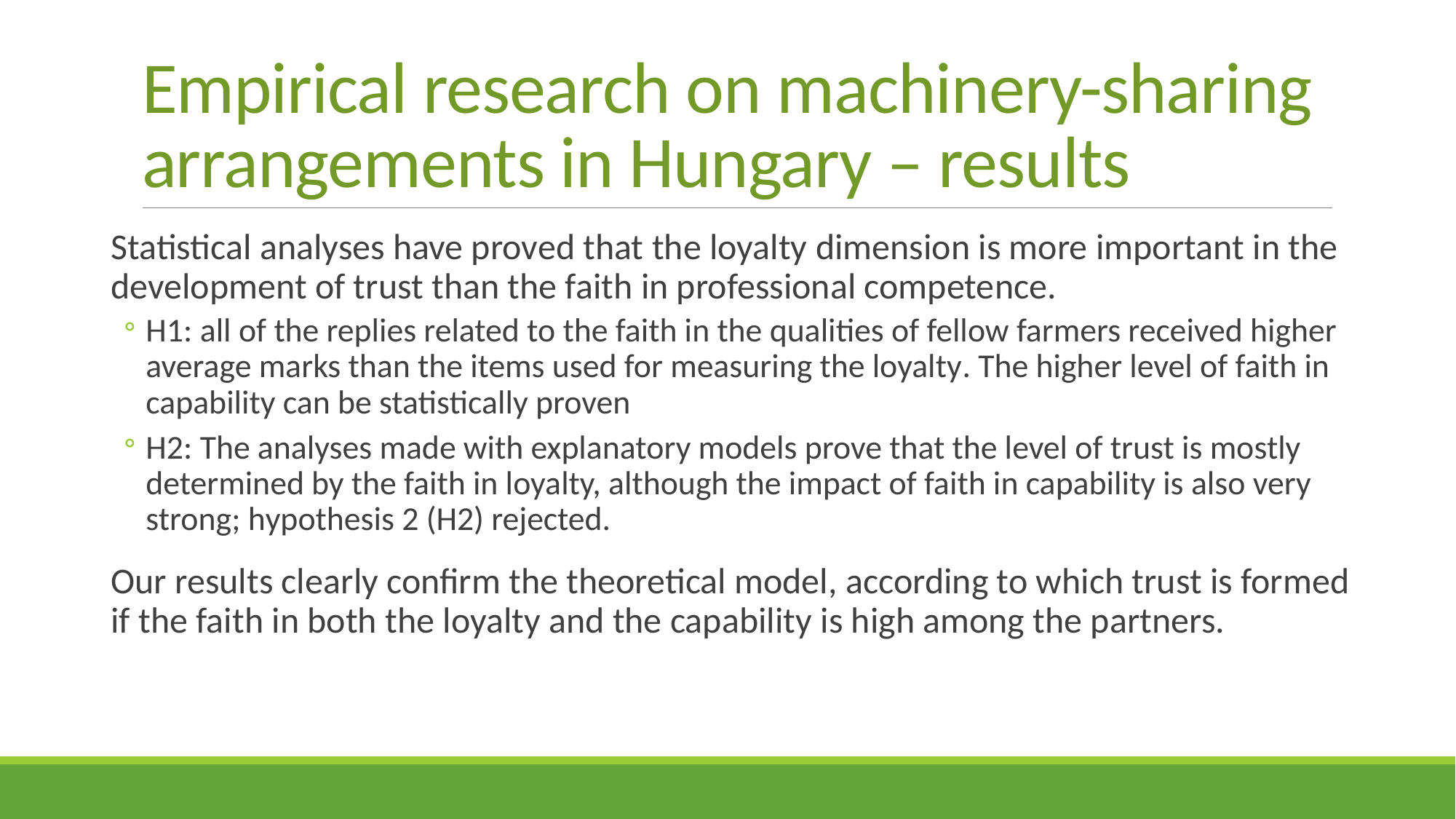

# Empirical research on machinery-sharing arrangements in Hungary – results
Statistical analyses have proved that the loyalty dimension is more important in the development of trust than the faith in professional competence.
H1: all of the replies related to the faith in the qualities of fellow farmers received higher average marks than the items used for measuring the loyalty. The higher level of faith in capability can be statistically proven
H2: The analyses made with explanatory models prove that the level of trust is mostly determined by the faith in loyalty, although the impact of faith in capability is also very strong; hypothesis 2 (H2) rejected.
Our results clearly confirm the theoretical model, according to which trust is formed if the faith in both the loyalty and the capability is high among the partners.